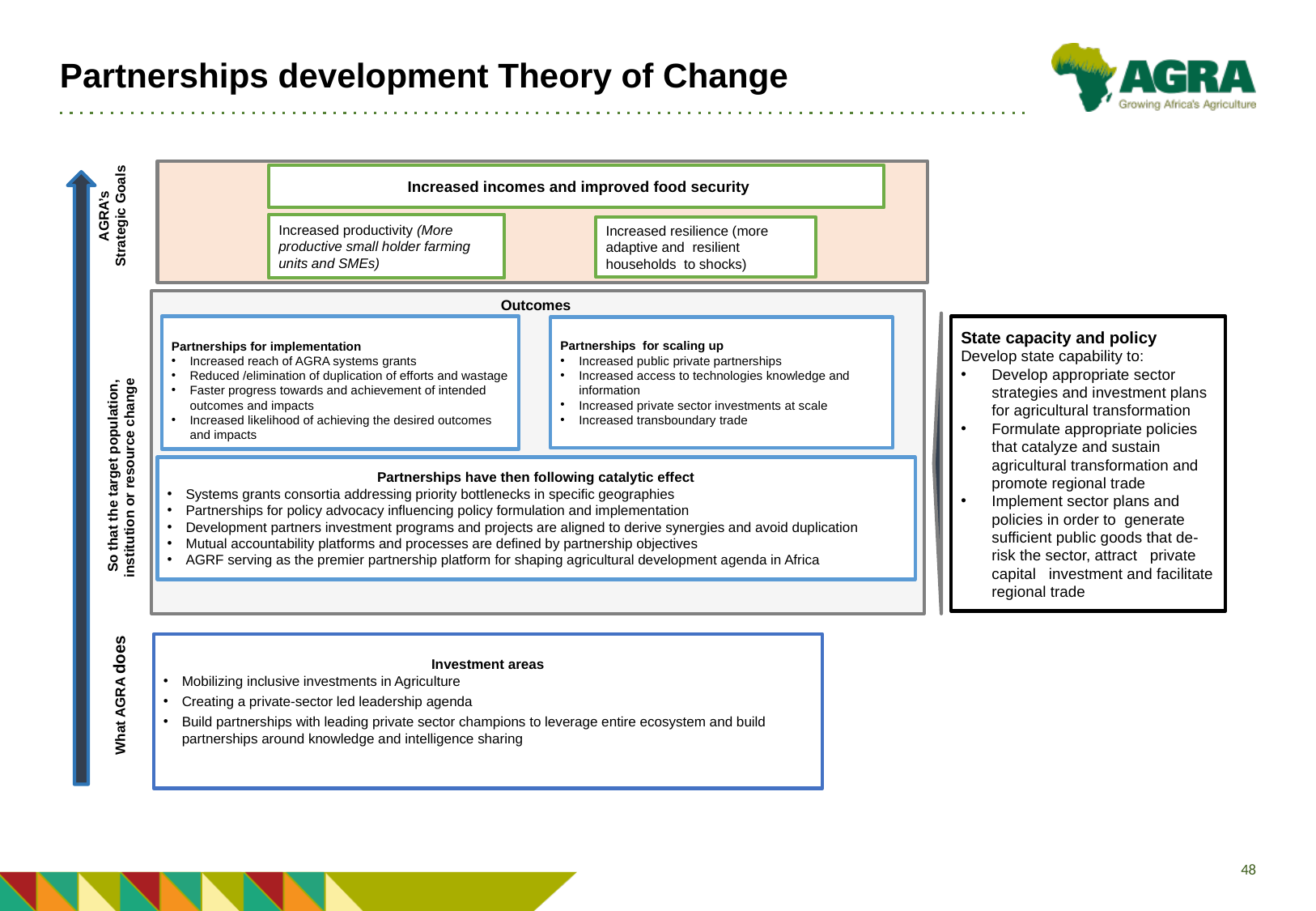

# Partnerships development Theory of Change
AGRA’s Strategic Goals
So that the target population, institution or resource change
What AGRA does

 Increased incomes and improved food security
Increased productivity (More productive small holder farming units and SMEs)

Increased resilience (more adaptive and  resilient households  to shocks)

Outcomes

Partnerships for implementation
Increased reach of AGRA systems grants
Reduced /elimination of duplication of efforts and wastage
Faster progress towards and achievement of intended outcomes and impacts
Increased likelihood of achieving the desired outcomes and impacts
Partnerships  for scaling up
Increased public private partnerships
Increased access to technologies knowledge and information
Increased private sector investments at scale
Increased transboundary trade
Partnerships have then following catalytic effect
Systems grants consortia addressing priority bottlenecks in specific geographies
Partnerships for policy advocacy influencing policy formulation and implementation
Development partners investment programs and projects are aligned to derive synergies and avoid duplication
Mutual accountability platforms and processes are defined by partnership objectives
AGRF serving as the premier partnership platform for shaping agricultural development agenda in Africa
State capacity and policy
Develop state capability to:
Develop appropriate sector strategies and investment plans for agricultural transformation
Formulate appropriate policies that catalyze and sustain agricultural transformation and promote regional trade
Implement sector plans and policies in order to  generate sufficient public goods that de-risk the sector, attract   private capital   investment and facilitate regional trade

Investment areas
Mobilizing inclusive investments in Agriculture
Creating a private-sector led leadership agenda
Build partnerships with leading private sector champions to leverage entire ecosystem and build partnerships around knowledge and intelligence sharing